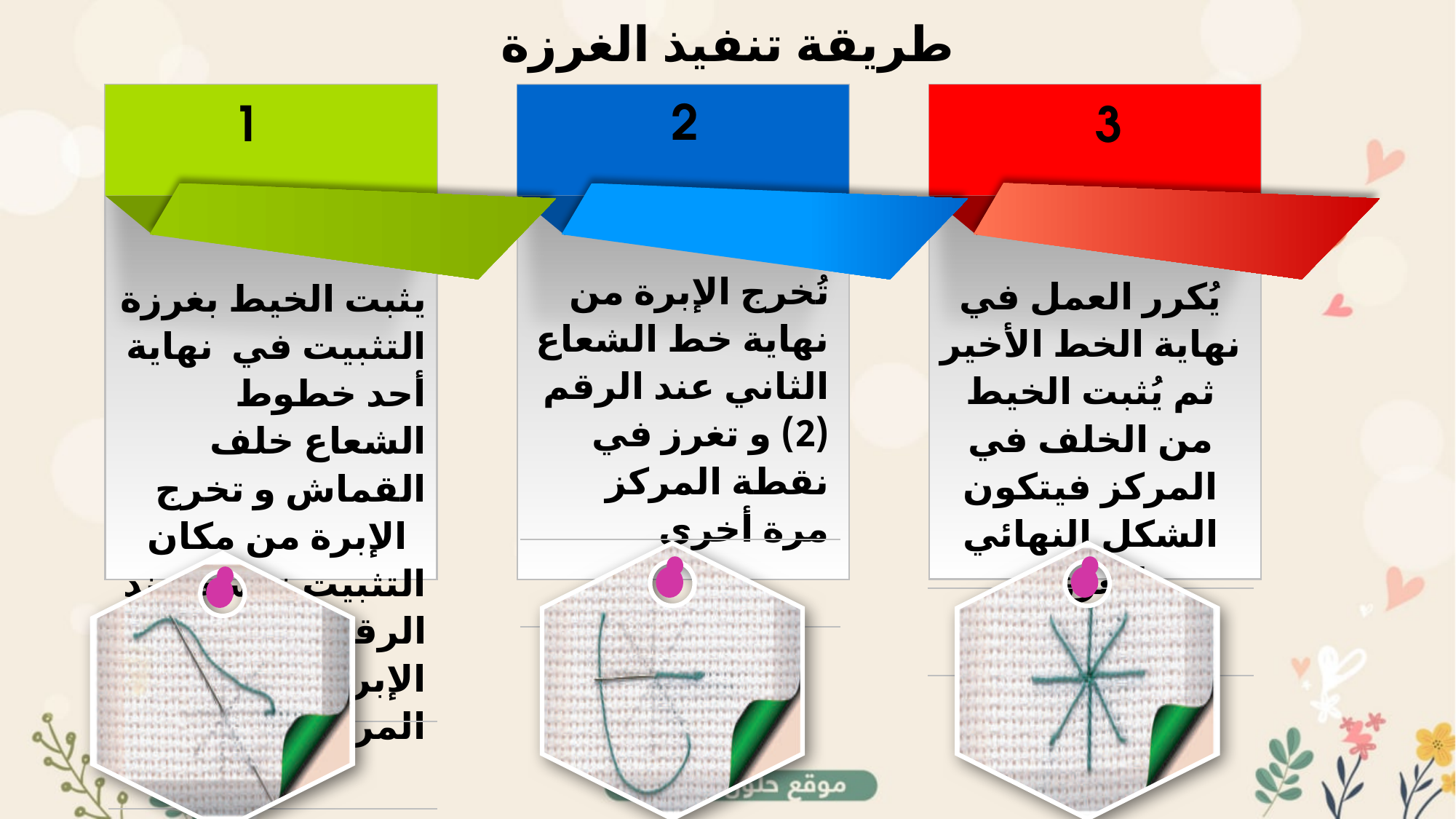

طريقة تنفيذ الغرزة

3

1

2

| تُخرج الإبرة من نهاية خط الشعاع الثاني عند الرقم (2) و تغرز في نقطة المركز مرة أخرى |
| --- |
|  |
|  |
| يُكرر العمل في نهاية الخط الأخير ثم يُثبت الخيط من الخلف في المركز فيتكون الشكل النهائي للغرزة |
| --- |
|  |
|  |
| يثبت الخيط بغرزة التثبيت في نهاية أحد خطوط الشعاع خلف القماش و تخرج الإبرة من مكان التثبيت نفسه عند الرقم (1) و تغرز الإبرة في نقطة المركز |
| --- |
|  |
|  |